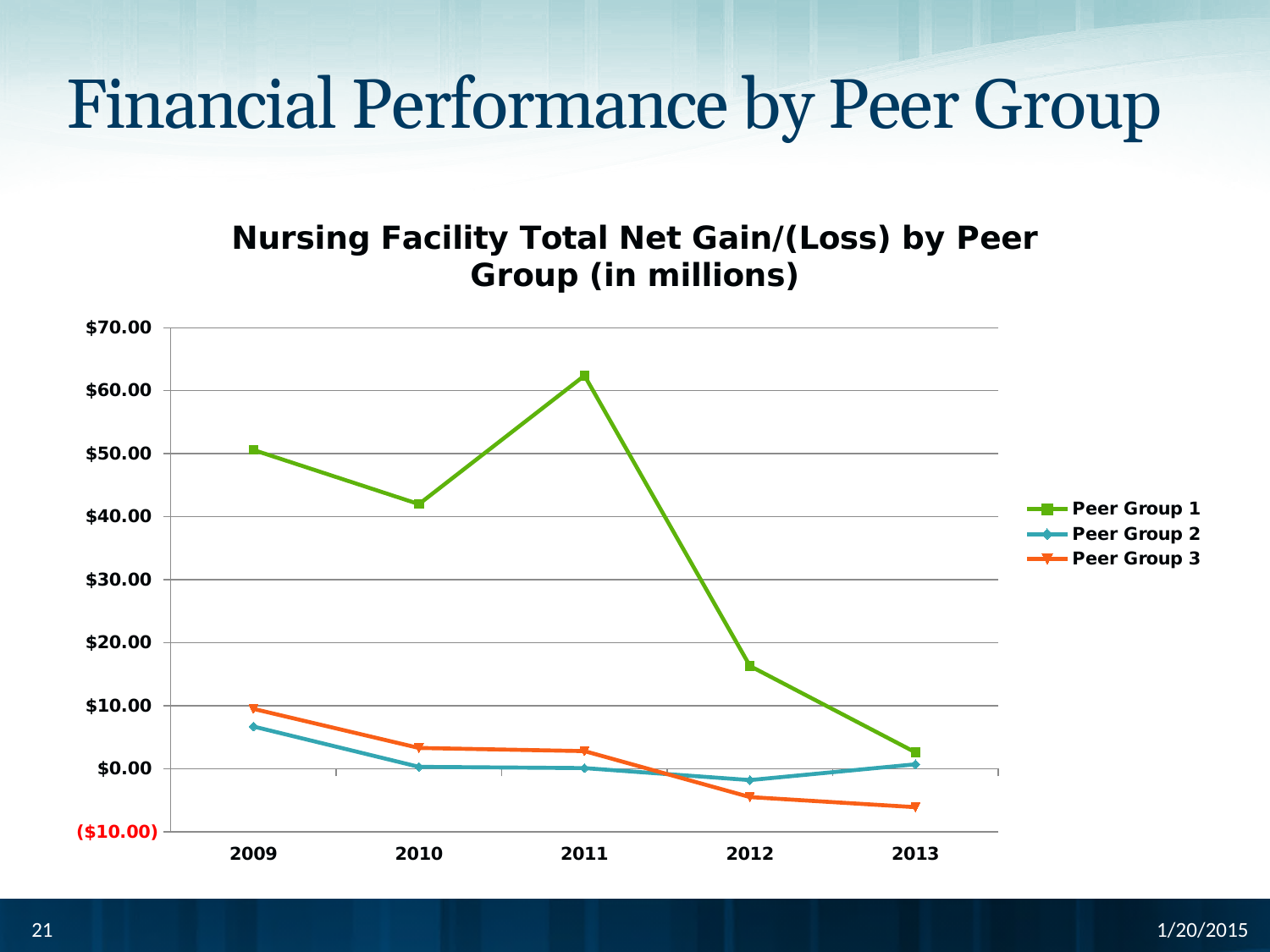

# Financial Performance by Peer Group

### Chart: Nursing Facility Total Net Gain/(Loss) by Peer Group (in millions)

| Category | Peer Group 1 | Peer Group 2 | Peer Group 3 |
|---|---|---|---|
| 2009 | 50.6 | 6.7 | 9.5 |
| 2010 | 42.0 | 0.3 | 3.3 |
| 2011 | 62.4 | 0.1 | 2.8 |
| 2012 | 16.3 | -1.8 | -4.5 |
| 2013 | 2.6 | 0.7 | -6.1 |